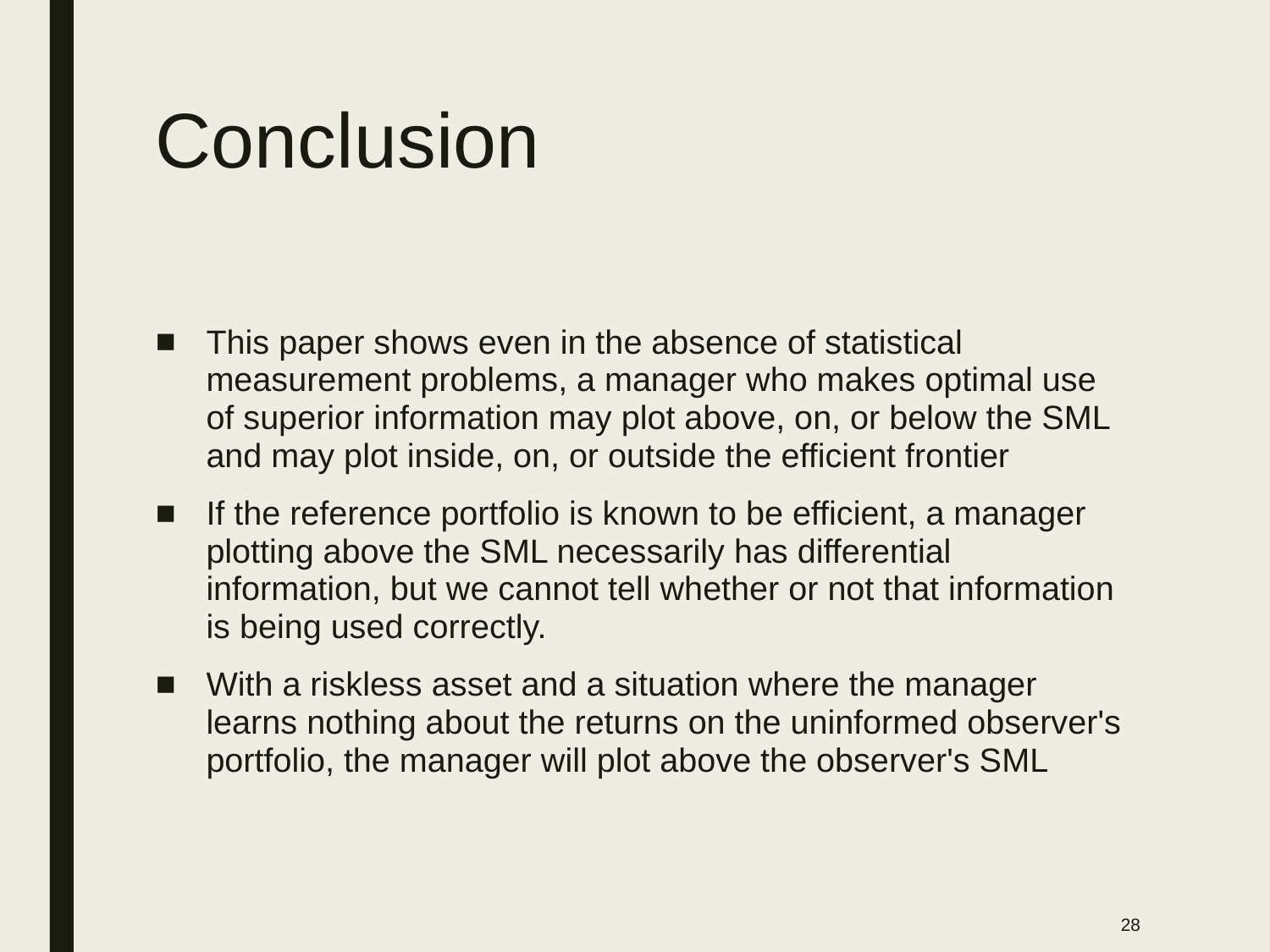

# Conclusion
This paper shows even in the absence of statistical measurement problems, a manager who makes optimal use of superior information may plot above, on, or below the SML and may plot inside, on, or outside the efficient frontier
If the reference portfolio is known to be efficient, a manager plotting above the SML necessarily has differential information, but we cannot tell whether or not that information is being used correctly.
With a riskless asset and a situation where the manager learns nothing about the returns on the uninformed observer's portfolio, the manager will plot above the observer's SML
28